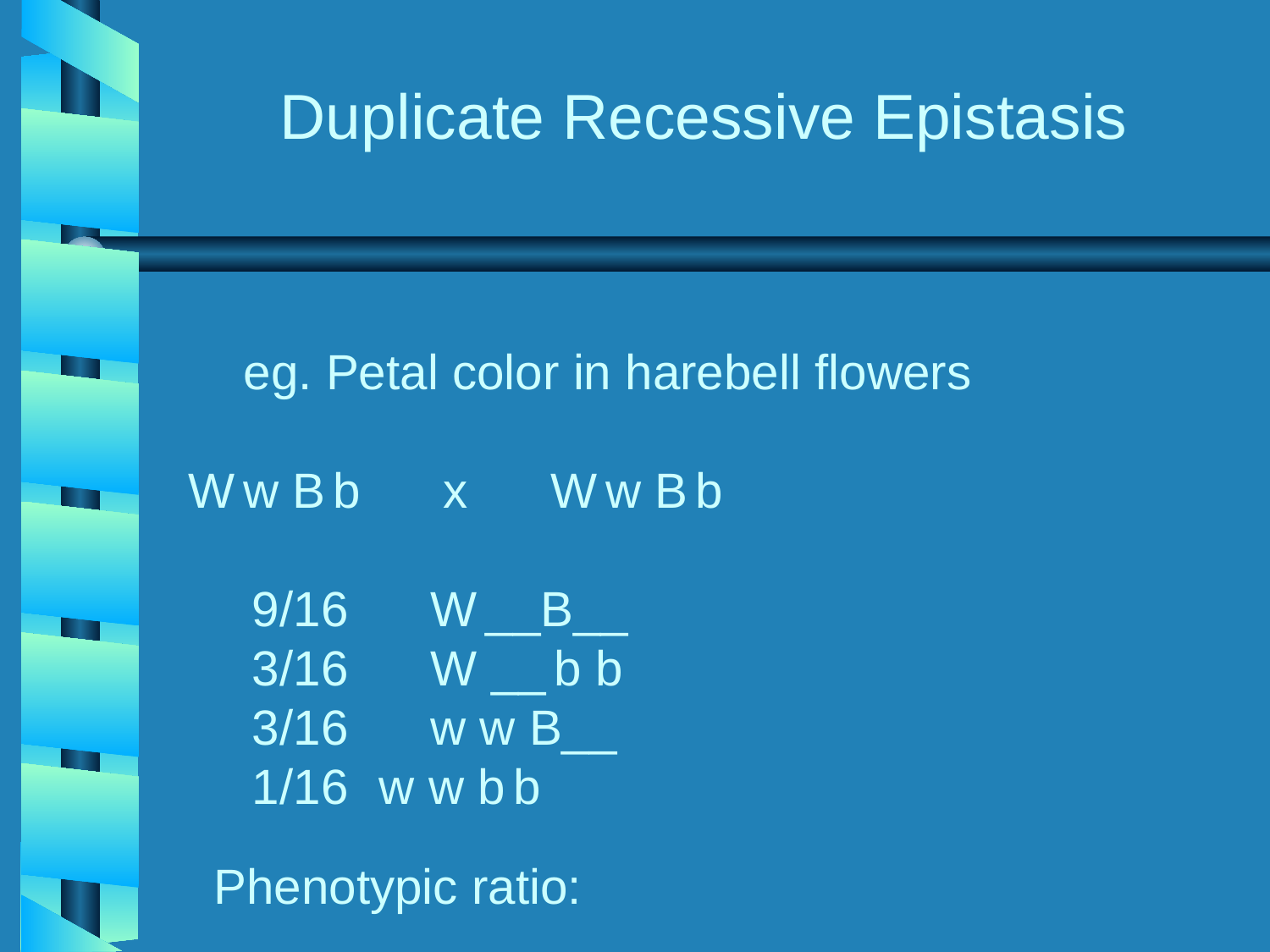

# Duplicate Recessive Epistasis

    eg. Petal color in harebell flowers

W w B b      x      W w B b

	9/16      W __B__
	3/16      W __ b b
	3/16      w w B__
	1/16	w w b b
Phenotypic ratio: